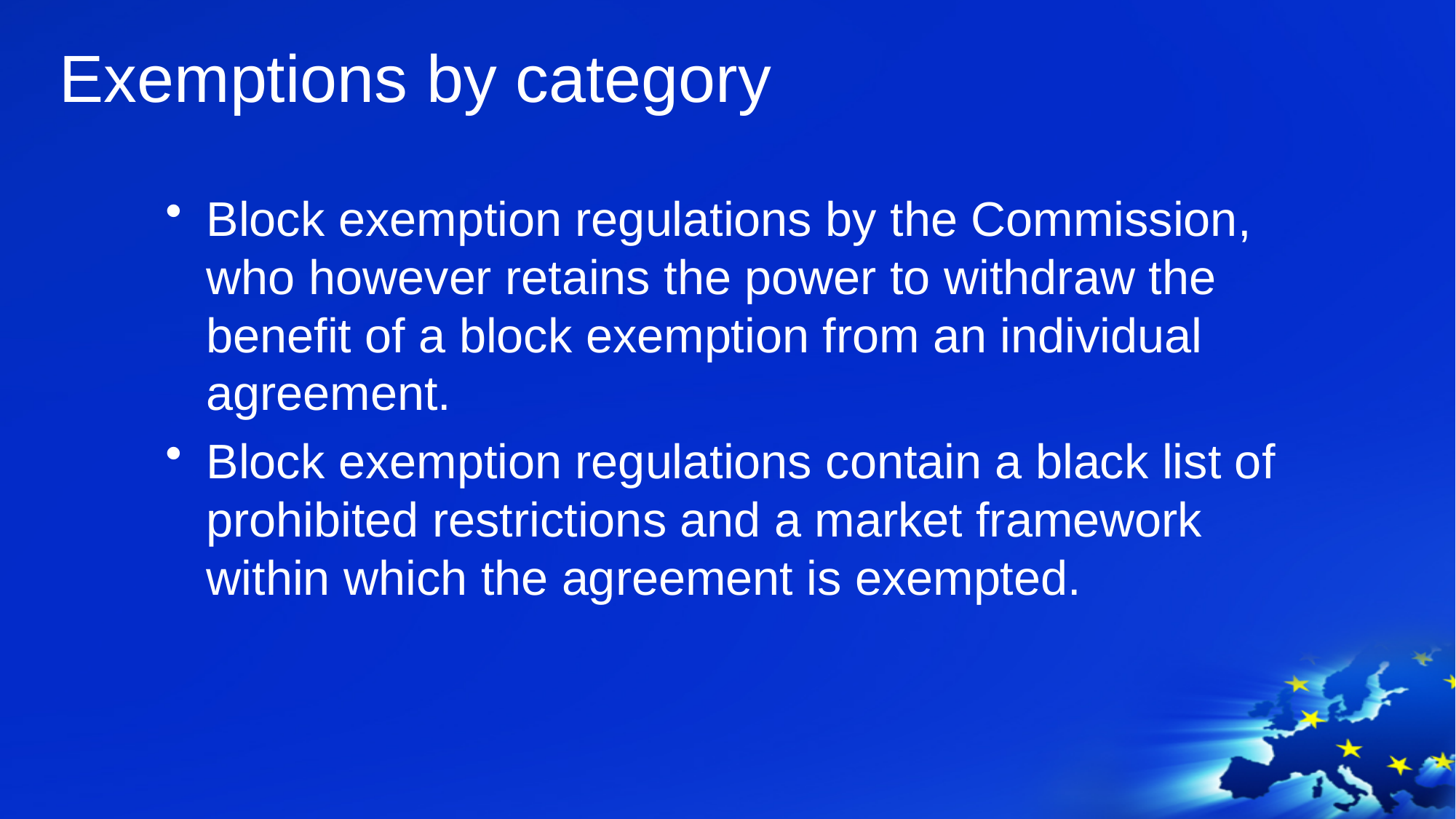

# Exemptions by category
Block exemption regulations by the Commission, who however retains the power to withdraw the benefit of a block exemption from an individual agreement.
Block exemption regulations contain a black list of prohibited restrictions and a market framework within which the agreement is exempted.